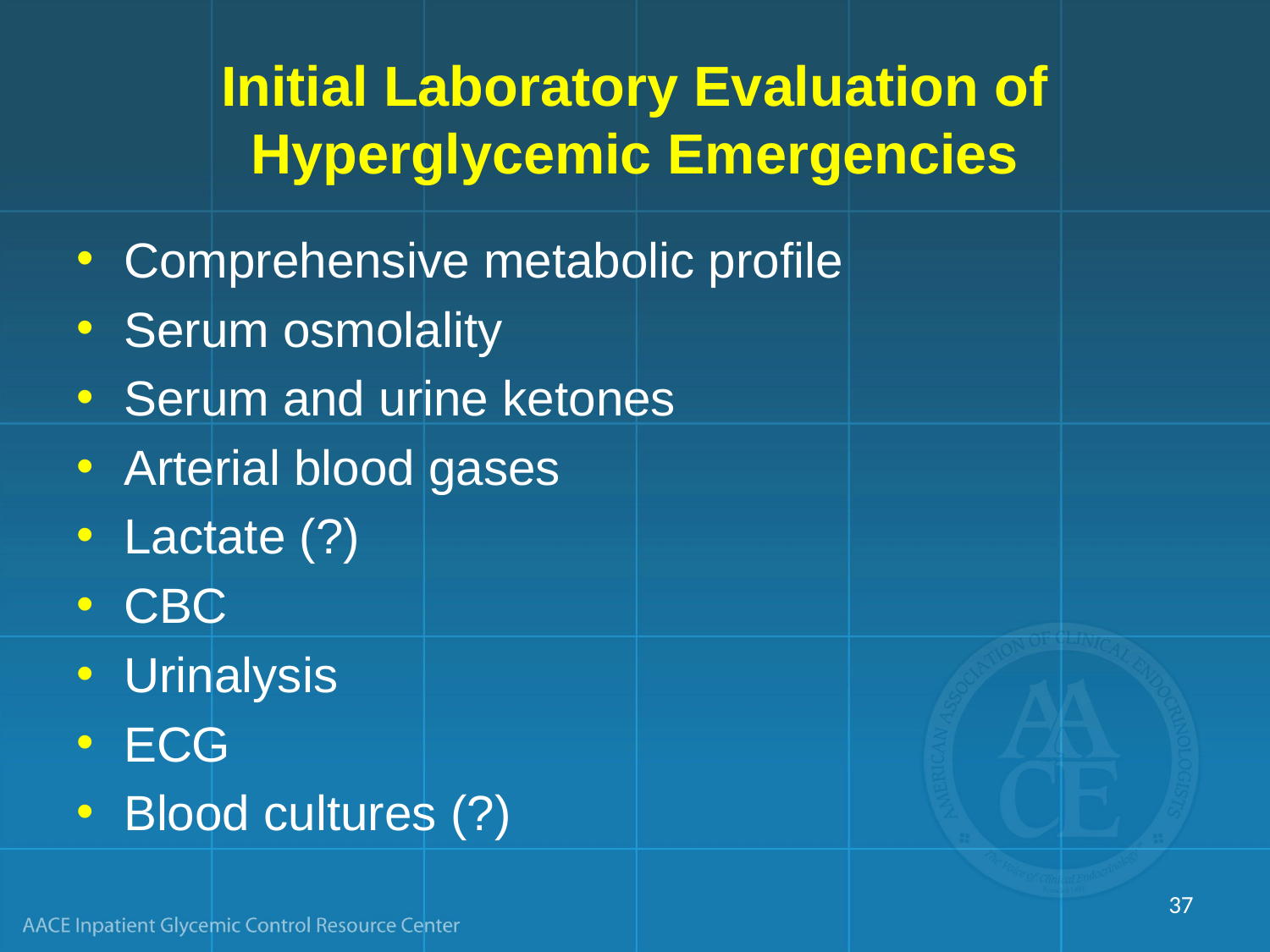

# Initial Laboratory Evaluation of Hyperglycemic Emergencies
Comprehensive metabolic profile
Serum osmolality
Serum and urine ketones
Arterial blood gases
Lactate (?)
CBC
Urinalysis
ECG
Blood cultures (?)
37